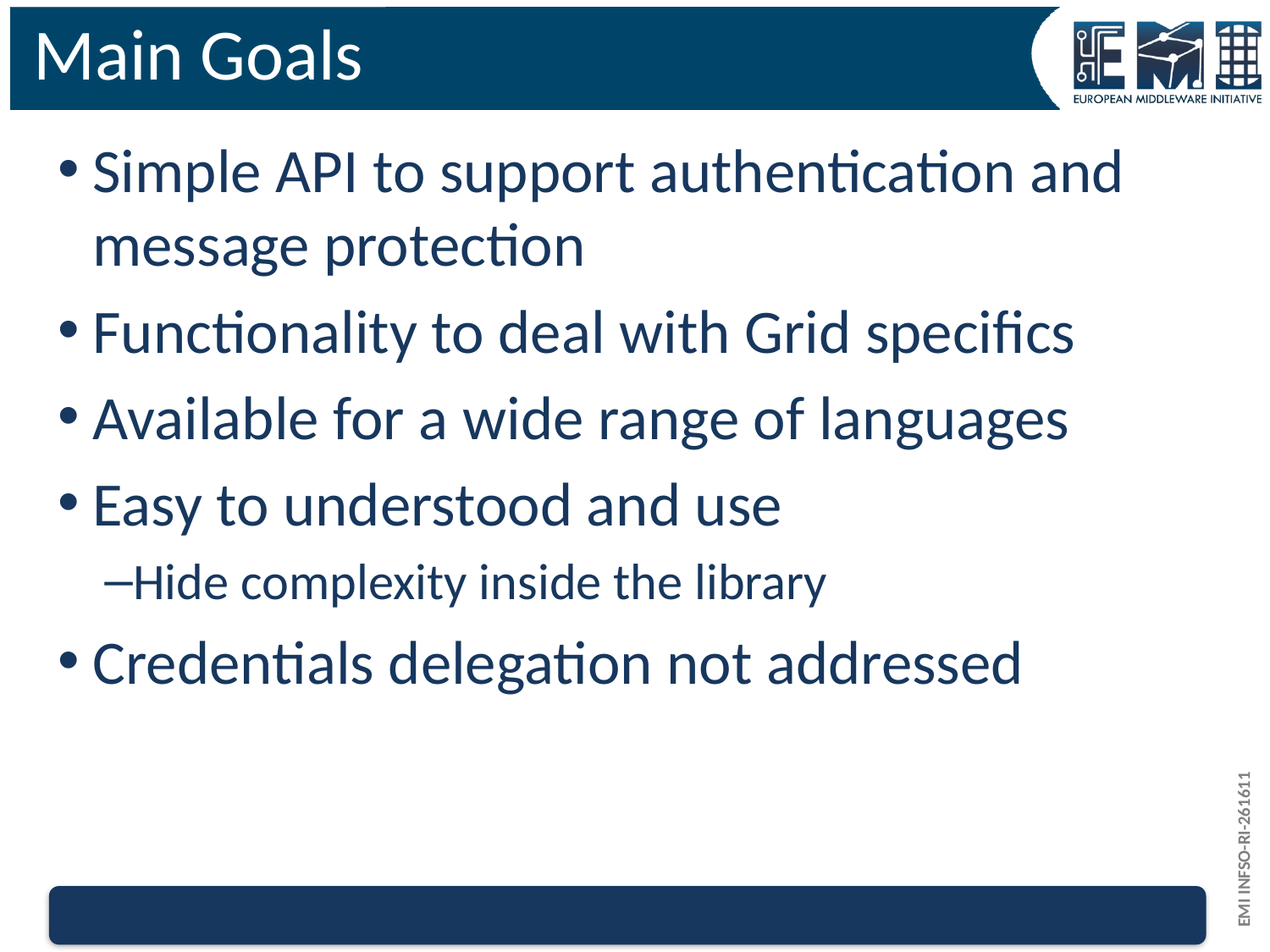

# Main Goals
Simple API to support authentication and message protection
Functionality to deal with Grid specifics
Available for a wide range of languages
Easy to understood and use
Hide complexity inside the library
Credentials delegation not addressed